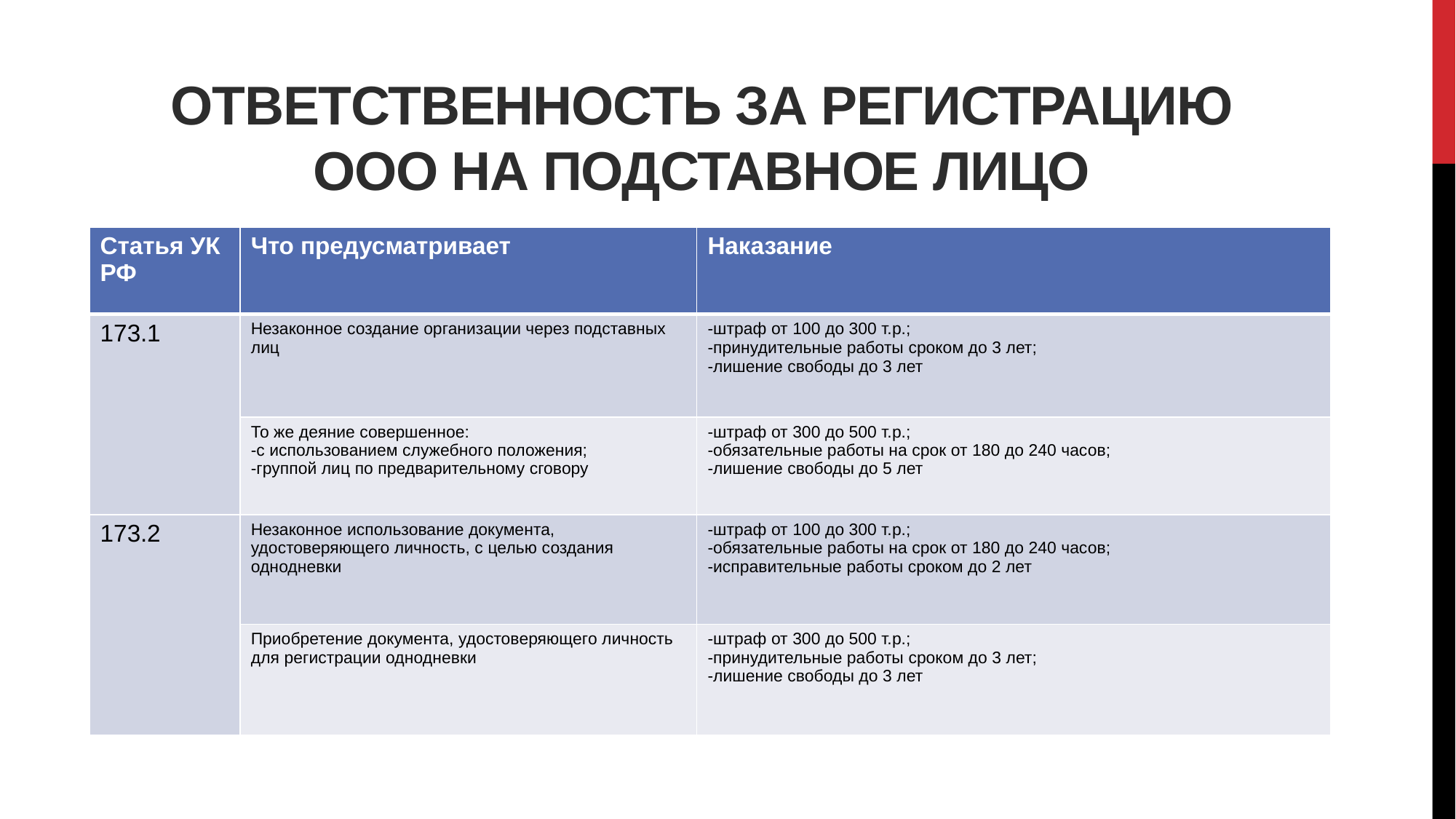

# Ответственность за регистрацию ООО на подставное лицо
| Статья УК РФ | Что предусматривает | Наказание |
| --- | --- | --- |
| 173.1 | Незаконное создание организации через подставных лиц | -штраф от 100 до 300 т.р.; -принудительные работы сроком до 3 лет; -лишение свободы до 3 лет |
| 173.1 | То же деяние совершенное: -с использованием служебного положения; -группой лиц по предварительному сговору | -штраф от 300 до 500 т.р.; -обязательные работы на срок от 180 до 240 часов; -лишение свободы до 5 лет |
| 173.2 | Незаконное использование документа, удостоверяющего личность, с целью создания однодневки | -штраф от 100 до 300 т.р.; -обязательные работы на срок от 180 до 240 часов; -исправительные работы сроком до 2 лет |
| 173.2 | Приобретение документа, удостоверяющего личность для регистрации однодневки | -штраф от 300 до 500 т.р.; -принудительные работы сроком до 3 лет; -лишение свободы до 3 лет |